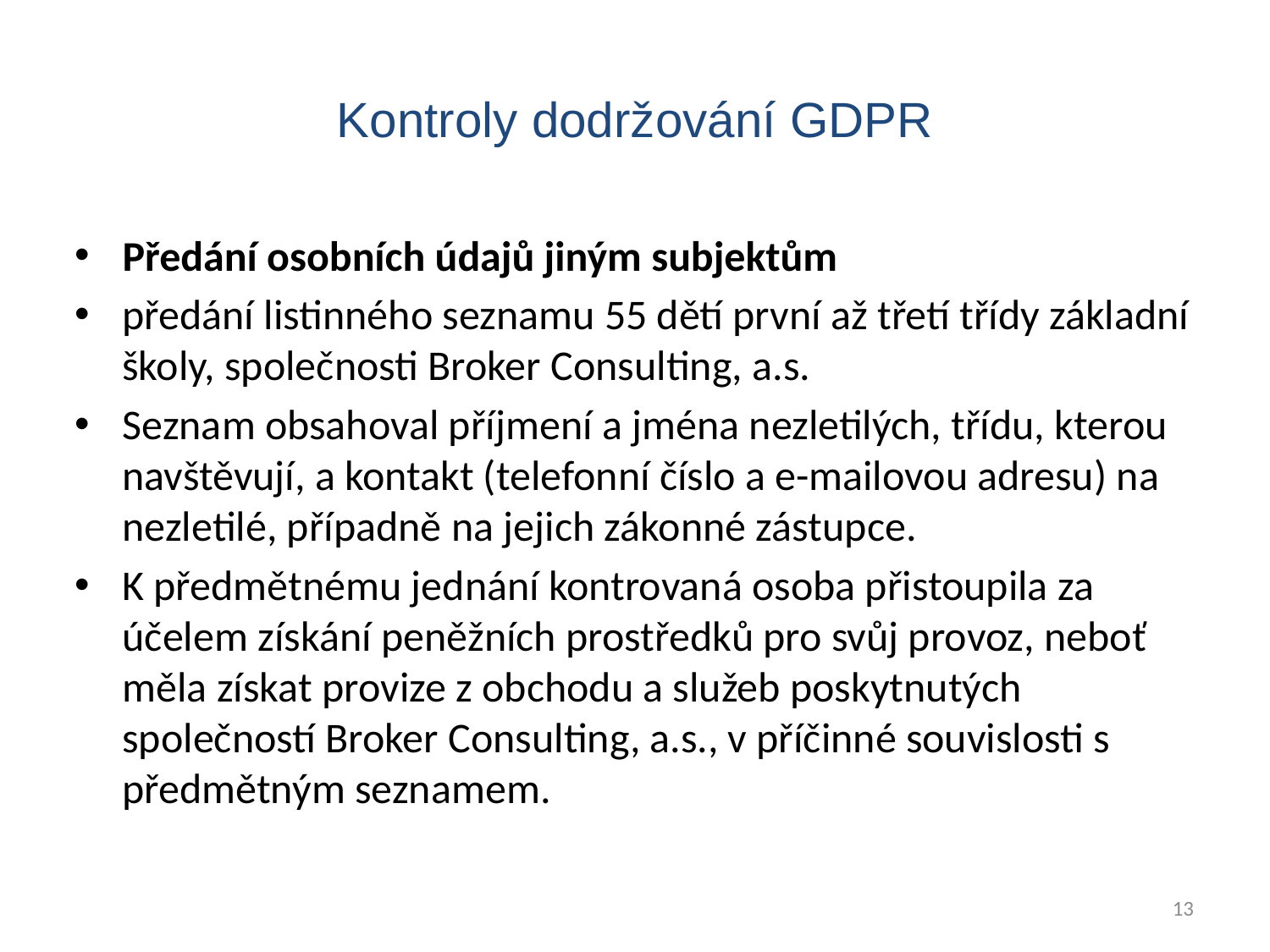

Kontroly dodržování GDPR
Předání osobních údajů jiným subjektům
předání listinného seznamu 55 dětí první až třetí třídy základní školy, společnosti Broker Consulting, a.s.
Seznam obsahoval příjmení a jména nezletilých, třídu, kterou navštěvují, a kontakt (telefonní číslo a e-mailovou adresu) na nezletilé, případně na jejich zákonné zástupce.
K předmětnému jednání kontrovaná osoba přistoupila za účelem získání peněžních prostředků pro svůj provoz, neboť měla získat provize z obchodu a služeb poskytnutých společností Broker Consulting, a.s., v příčinné souvislosti s předmětným seznamem.

13